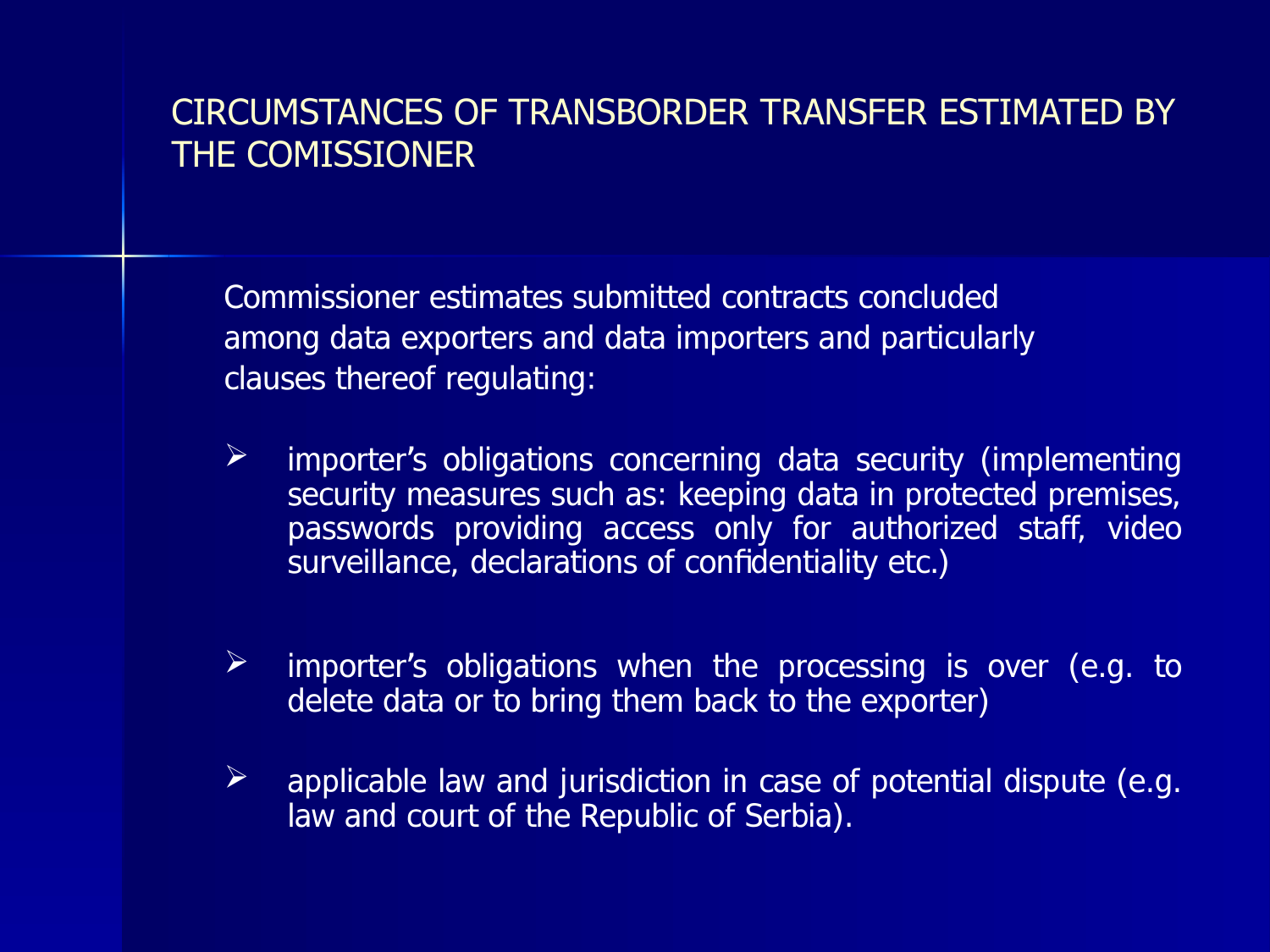

Commissioner estimates submitted contracts concluded
among data exporters and data importers and particularly
clauses thereof regulating:

importer’s obligations concerning data security (implementing security measures such as: keeping data in protected premises, passwords providing access only for authorized staff, video surveillance, declarations of confidentiality etc.)

importer’s obligations when the processing is over (e.g. to delete data or to bring them back to the exporter)

applicable law and jurisdiction in case of potential dispute (e.g. law and court of the Republic of Serbia).

CIRCUMSTANCES OF TRANSBORDER TRANSFER ESTIMATED BY THE COMISSIONER